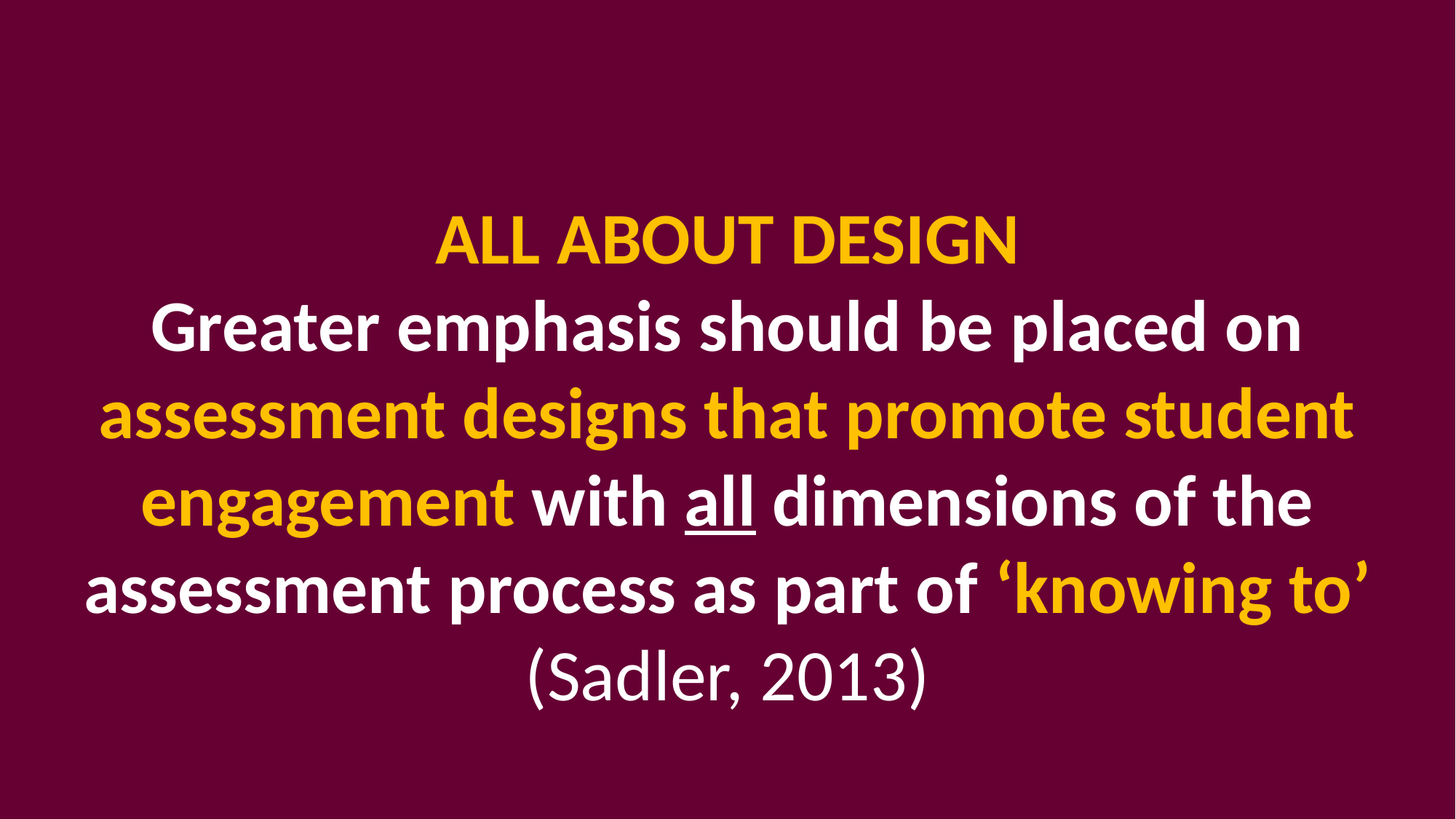

ALL ABOUT DESIGN
Greater emphasis should be placed on assessment designs that promote student engagement with all dimensions of the assessment process as part of ‘knowing to’ (Sadler, 2013)